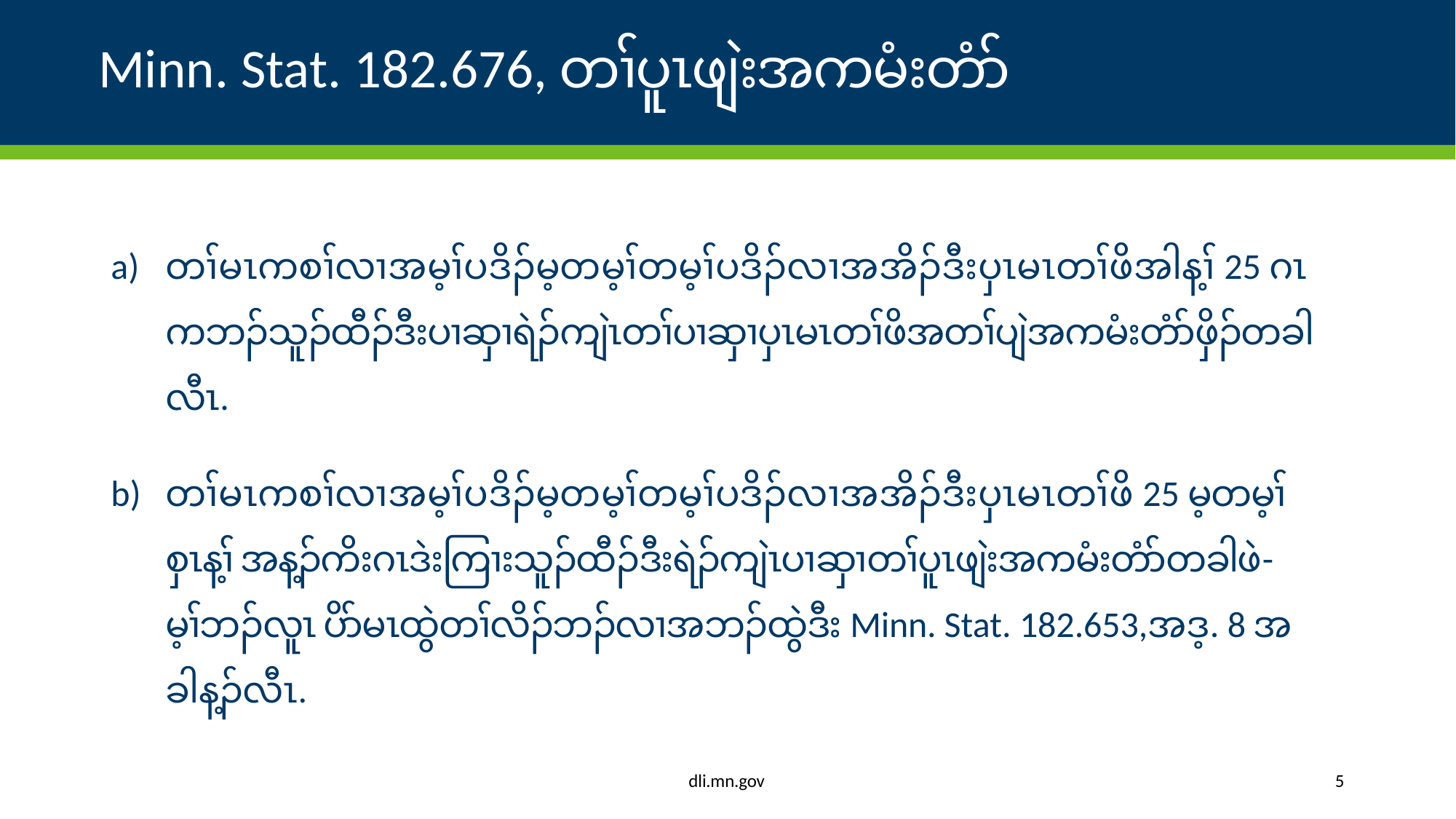

# Minn. Stat. 182.676, တၢ်ပူၤဖျဲးအကမံးတံာ်
တၢ်မၤကစၢ်လၢအမ့ၢ်ပဒိၣ်မ့တမ့ၢ်တမ့ၢ်ပဒိၣ်လၢအအိၣ်ဒီးပှၤမၤတၢ်ဖိအါန့ၢ် 25 ဂၤကဘၣ်သူၣ်ထီၣ်ဒီးပၢဆှၢရဲၣ်ကျဲၤတၢ်ပၢဆှၢပှၤမၤတၢ်ဖိအတၢ်ပျဲအကမံးတံာ်ဖှိၣ်တခါလီၤ.
တၢ်မၤကစၢ်လၢအမ့ၢ်ပဒိၣ်မ့တမ့ၢ်တမ့ၢ်ပဒိၣ်လၢအအိၣ်ဒီးပှၤမၤတၢ်ဖိ 25 မ့တမ့ၢ် စှၤန့ၢ် အန့ၣ်ကိးဂၤဒဲးကြၢးသူၣ်ထီၣ်ဒီးရဲၣ်ကျဲၤပၢဆှၢတၢ်ပူၤဖျဲးအကမံးတံာ်တခါဖဲ-မ့ၢ်ဘၣ်လူၤ ပိာ်မၤထွဲတၢ်လိၣ်ဘၣ်လၢအဘၣ်ထွဲဒီး Minn. Stat. 182.653,အဒ့. 8 အခါန့ၣ်လီၤ.
dli.mn.gov
5